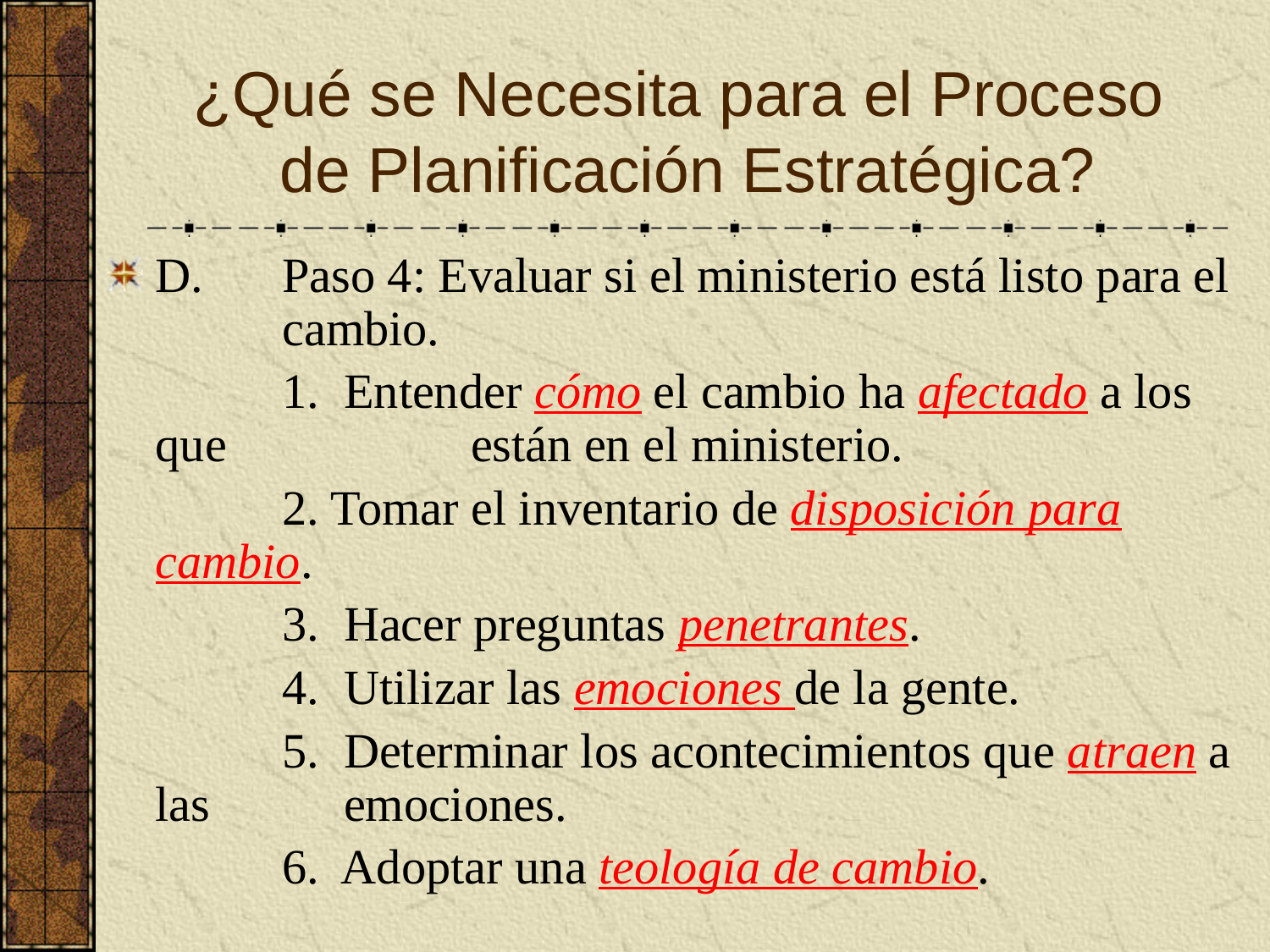

¿Qué se Necesita para el Proceso
de Planificación Estratégica?
D.	Paso 4: Evaluar si el ministerio está listo para el 	cambio.
		1.  Entender cómo el cambio ha afectado a los que 	   	     están en el ministerio.
		2. Tomar el inventario de disposición para cambio.
		3.  Hacer preguntas penetrantes.
		4.  Utilizar las emociones de la gente.
		5.  Determinar los acontecimientos que atraen a las 	     emociones.
		6.  Adoptar una teología de cambio.